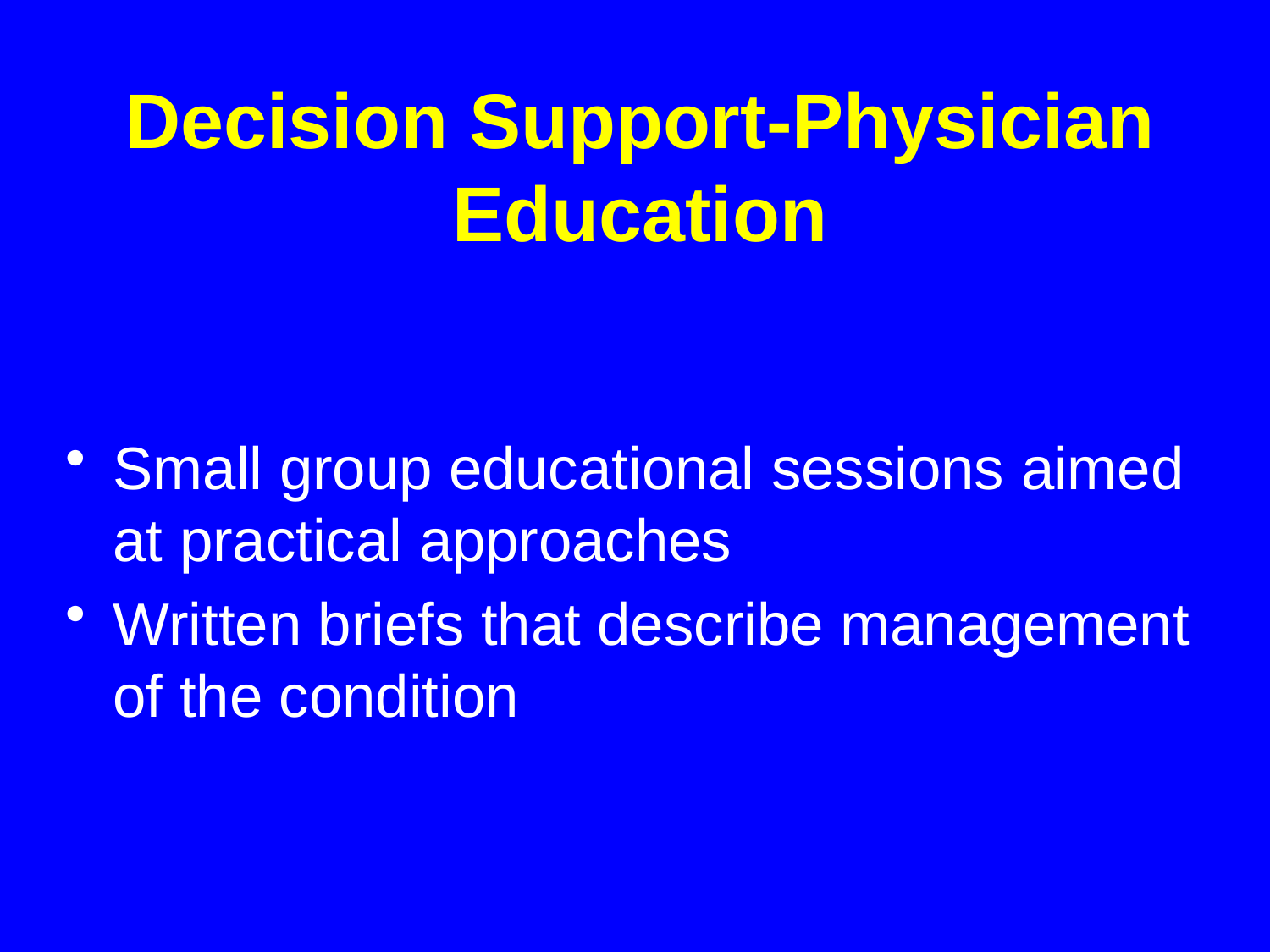

# Decision Support-Physician Education
Small group educational sessions aimed at practical approaches
Written briefs that describe management of the condition